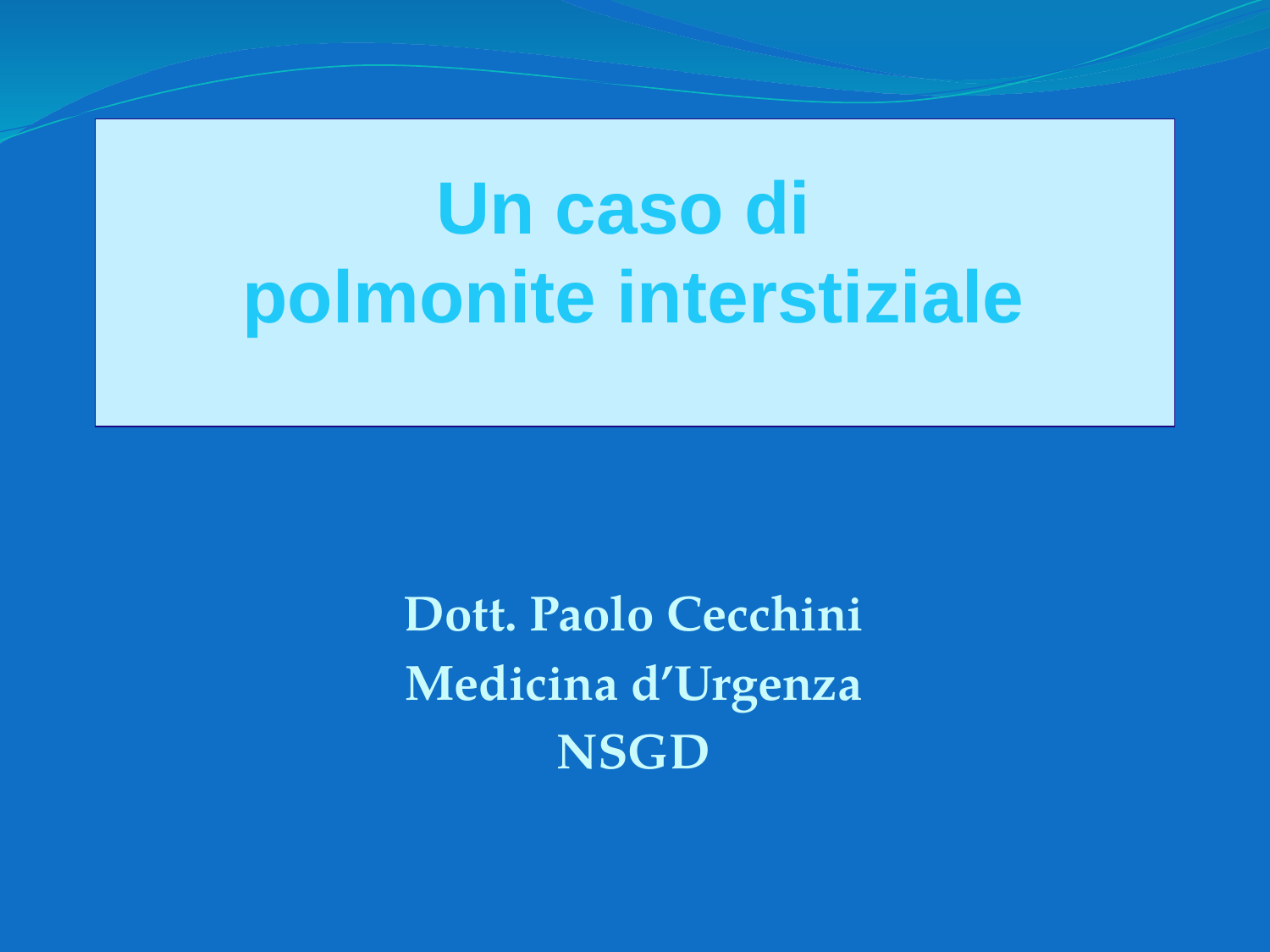

# Un caso di polmonite interstiziale
Dott. Paolo Cecchini
Medicina d’Urgenza
NSGD